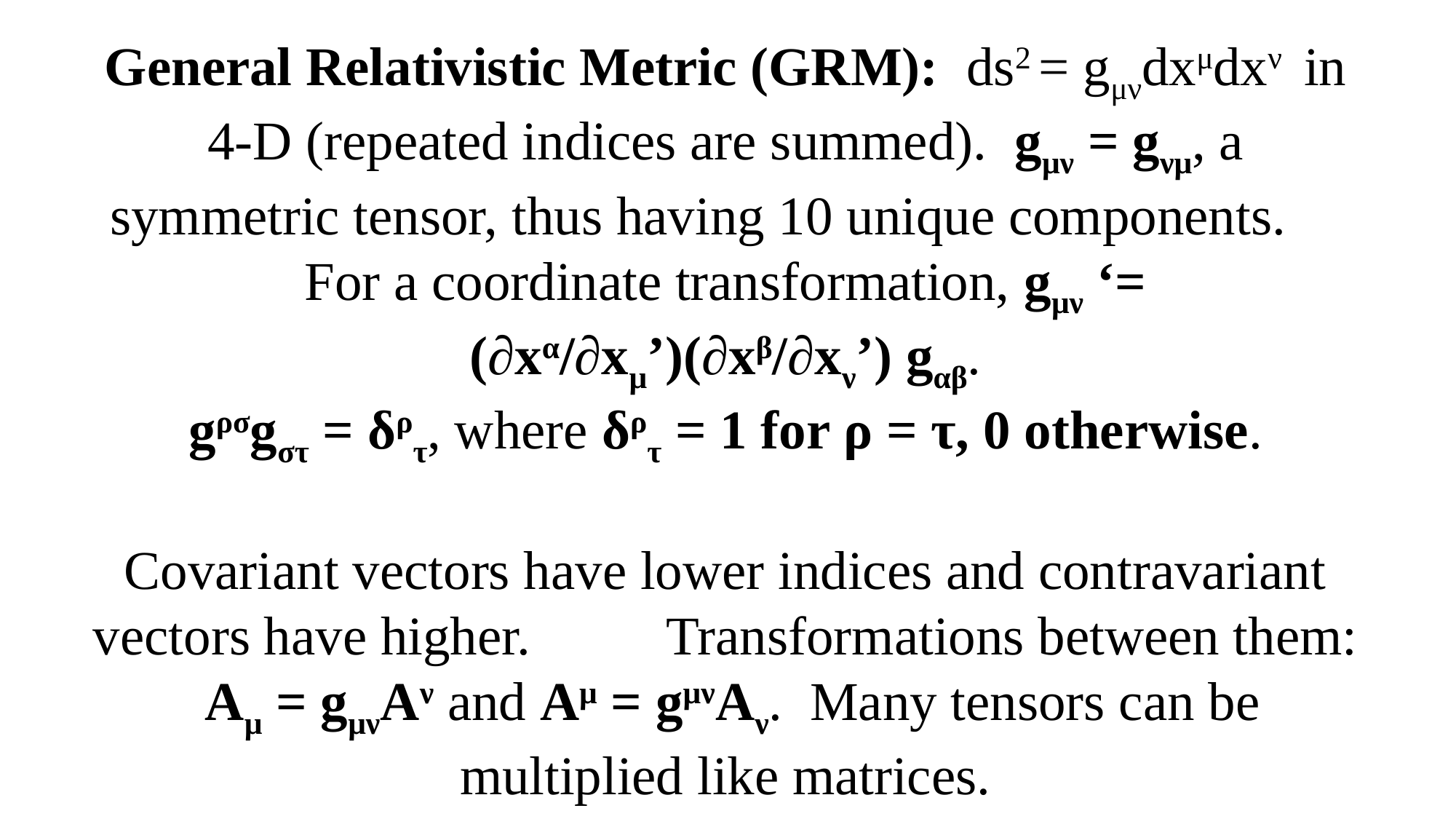

# General Relativistic Metric (GRM):  ds2 = gμνdxμdxν  in 4-D (repeated indices are summed).  gμν = gνμ, a symmetric tensor, thus having 10 unique components.     For a coordinate transformation, gμν ‘= (∂xα/∂xμ’)(∂xβ/∂xν’) gαβ. gρσgστ = δρτ, where δρτ = 1 for ρ = τ, 0 otherwise. Covariant vectors have lower indices and contravariant vectors have higher.          Transformations between them:  Aμ = gμνAν and Aμ = gμνAν.  Many tensors can be multiplied like matrices.